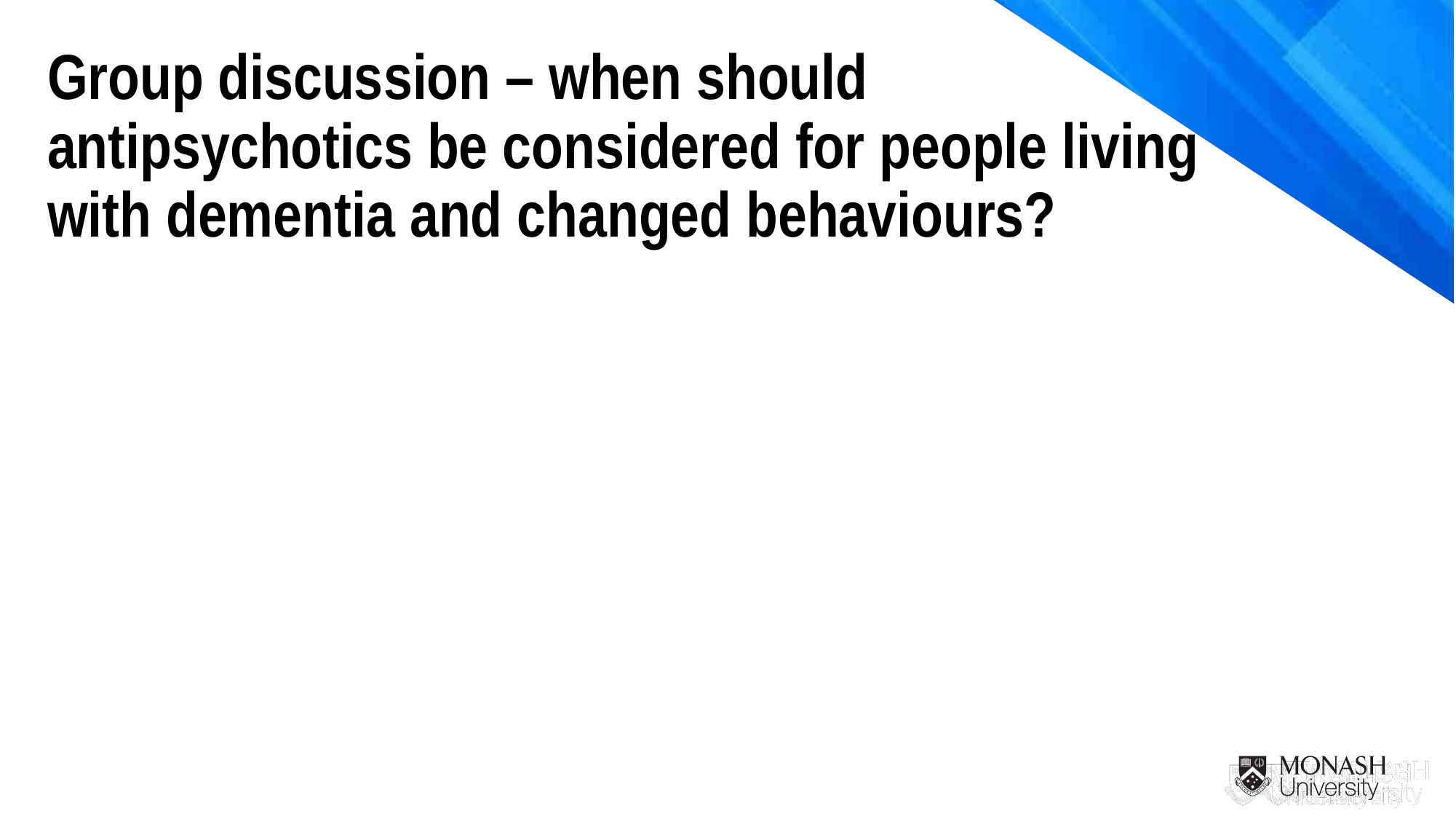

Group discussion – when should antipsychotics be considered for people living with dementia and changed behaviours?